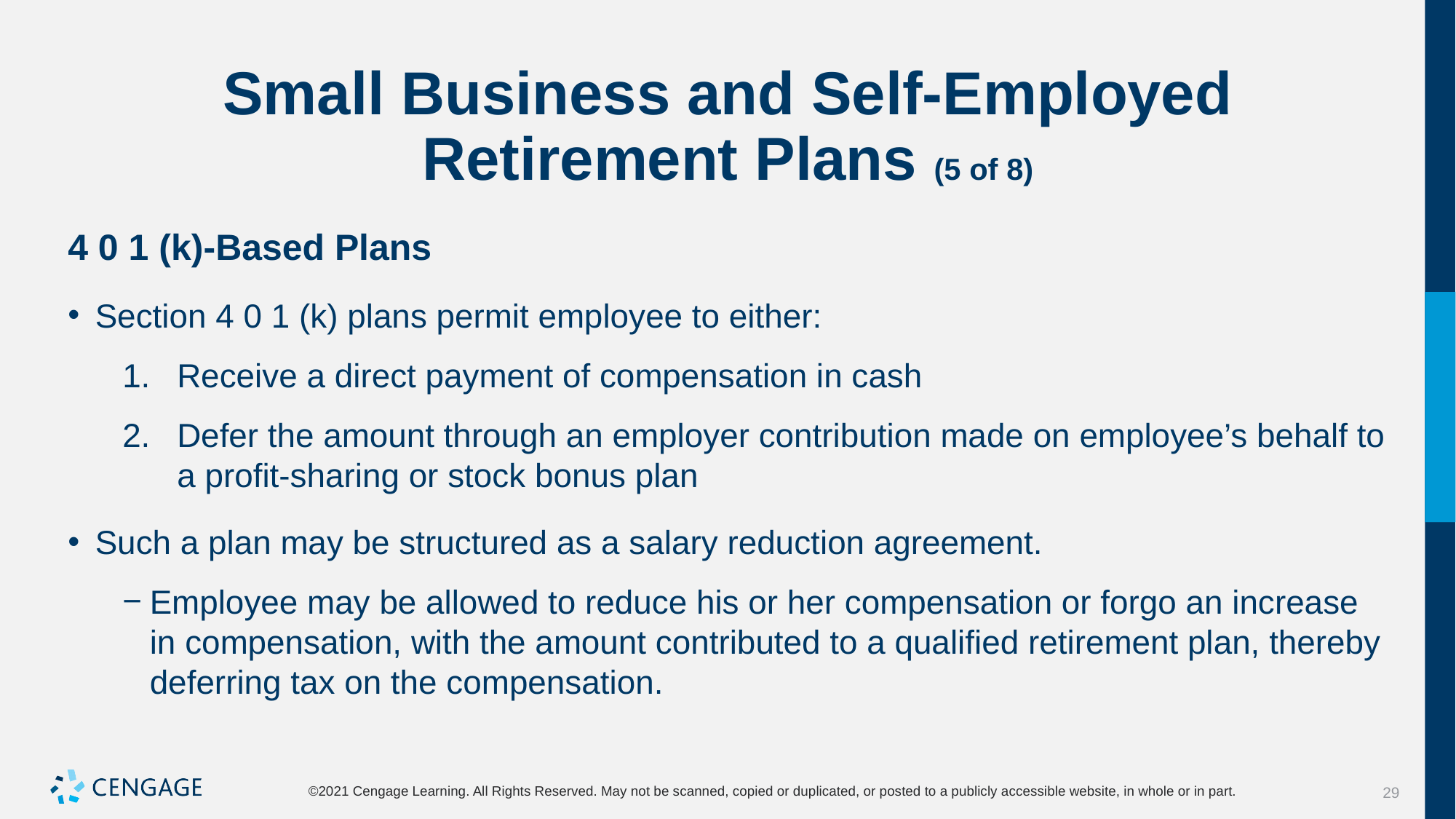

# Small Business and Self-Employed Retirement Plans (5 of 8)
4 0 1 (k)-Based Plans
Section 4 0 1 (k) plans permit employee to either:
Receive a direct payment of compensation in cash
Defer the amount through an employer contribution made on employee’s behalf to a profit-sharing or stock bonus plan
Such a plan may be structured as a salary reduction agreement.
Employee may be allowed to reduce his or her compensation or forgo an increase in compensation, with the amount contributed to a qualified retirement plan, thereby deferring tax on the compensation.